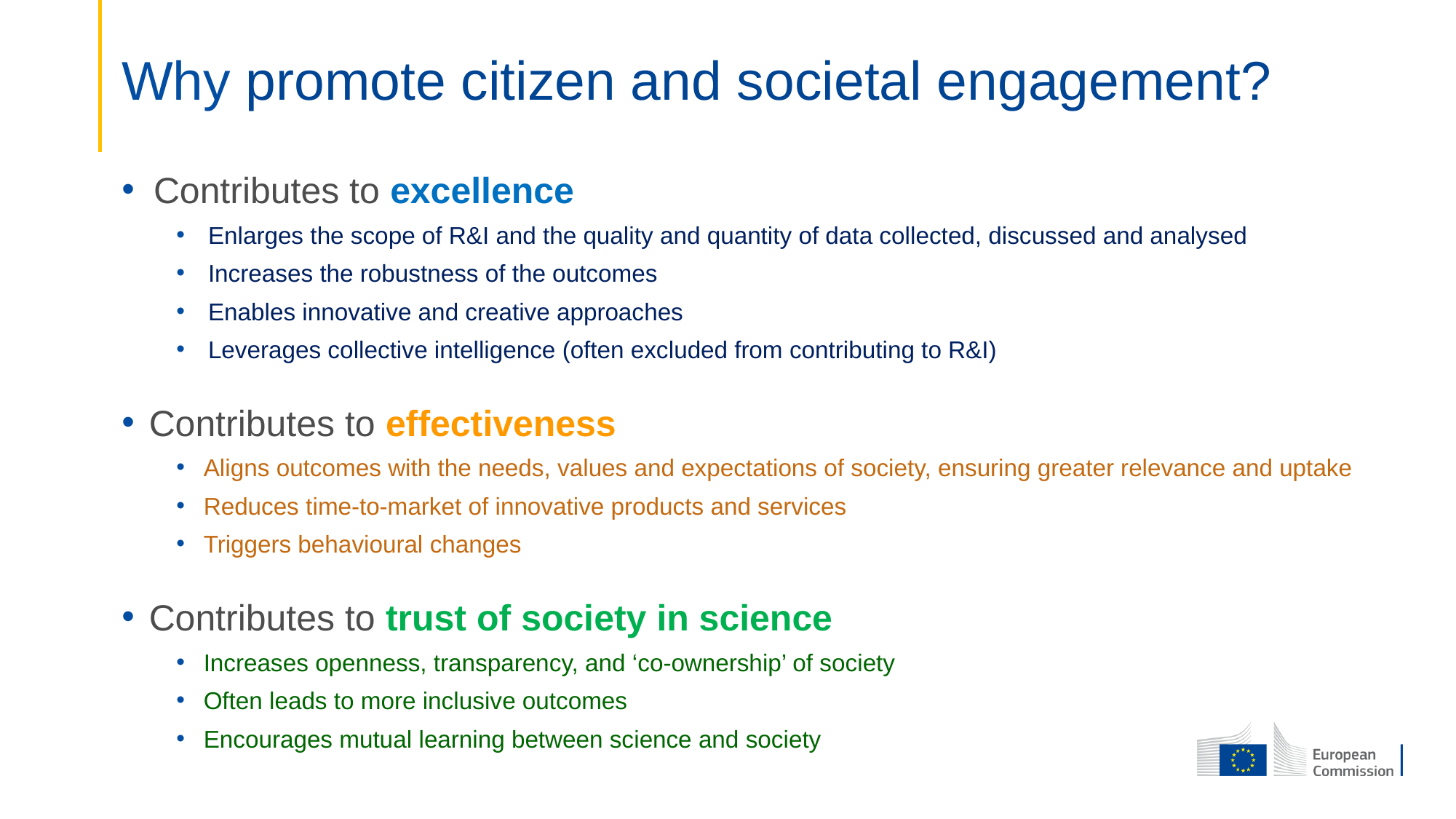

# Why promote citizen and societal engagement?
Contributes to excellence
Enlarges the scope of R&I and the quality and quantity of data collected, discussed and analysed
Increases the robustness of the outcomes
Enables innovative and creative approaches
Leverages collective intelligence (often excluded from contributing to R&I)
Contributes to effectiveness
Aligns outcomes with the needs, values and expectations of society, ensuring greater relevance and uptake
Reduces time-to-market of innovative products and services
Triggers behavioural changes
Contributes to trust of society in science
Increases openness, transparency, and ‘co-ownership’ of society
Often leads to more inclusive outcomes
Encourages mutual learning between science and society